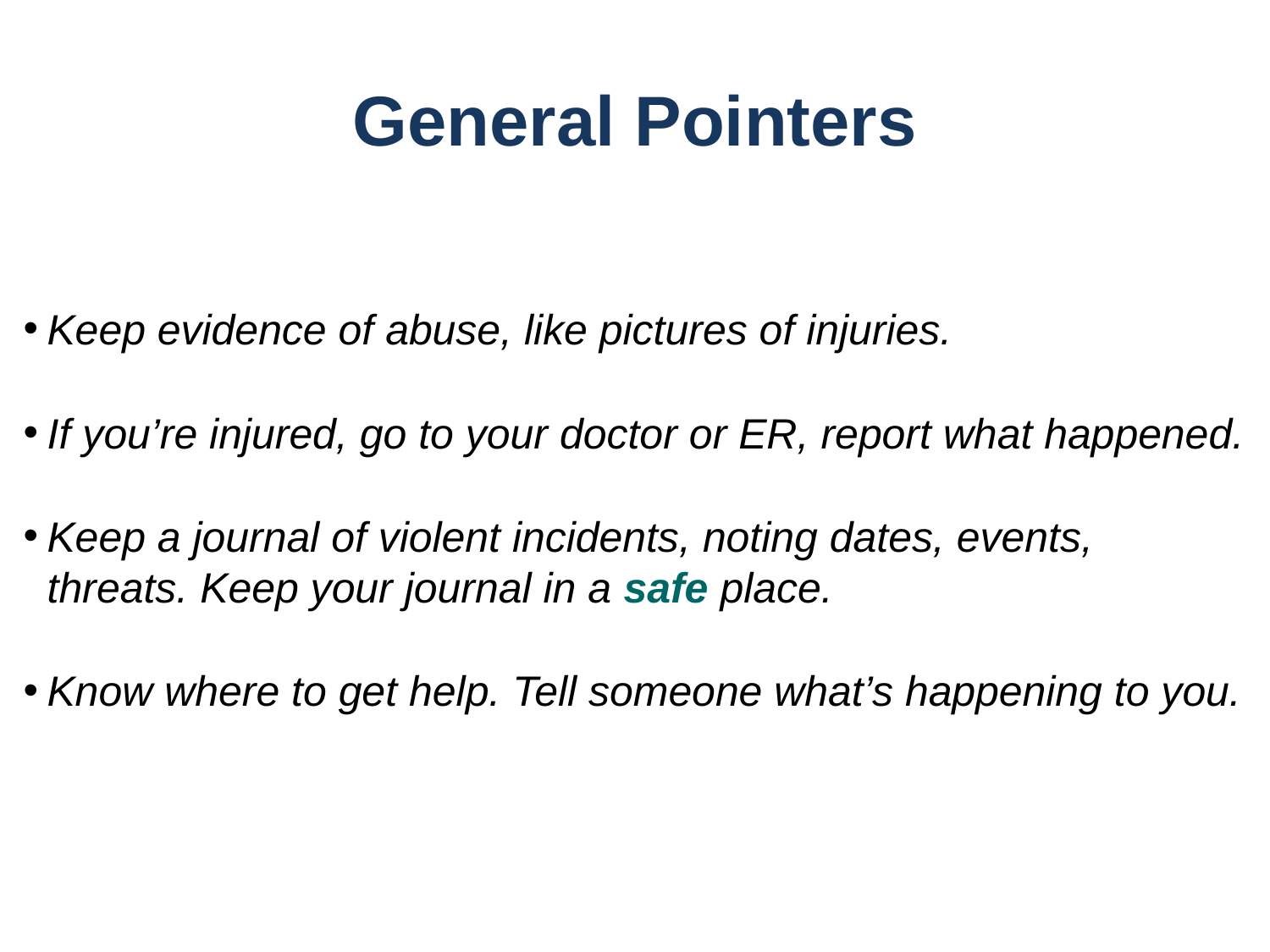

# General Pointers
Keep evidence of abuse, like pictures of injuries.
If you’re injured, go to your doctor or ER, report what happened.
Keep a journal of violent incidents, noting dates, events, threats. Keep your journal in a safe place.
Know where to get help. Tell someone what’s happening to you.